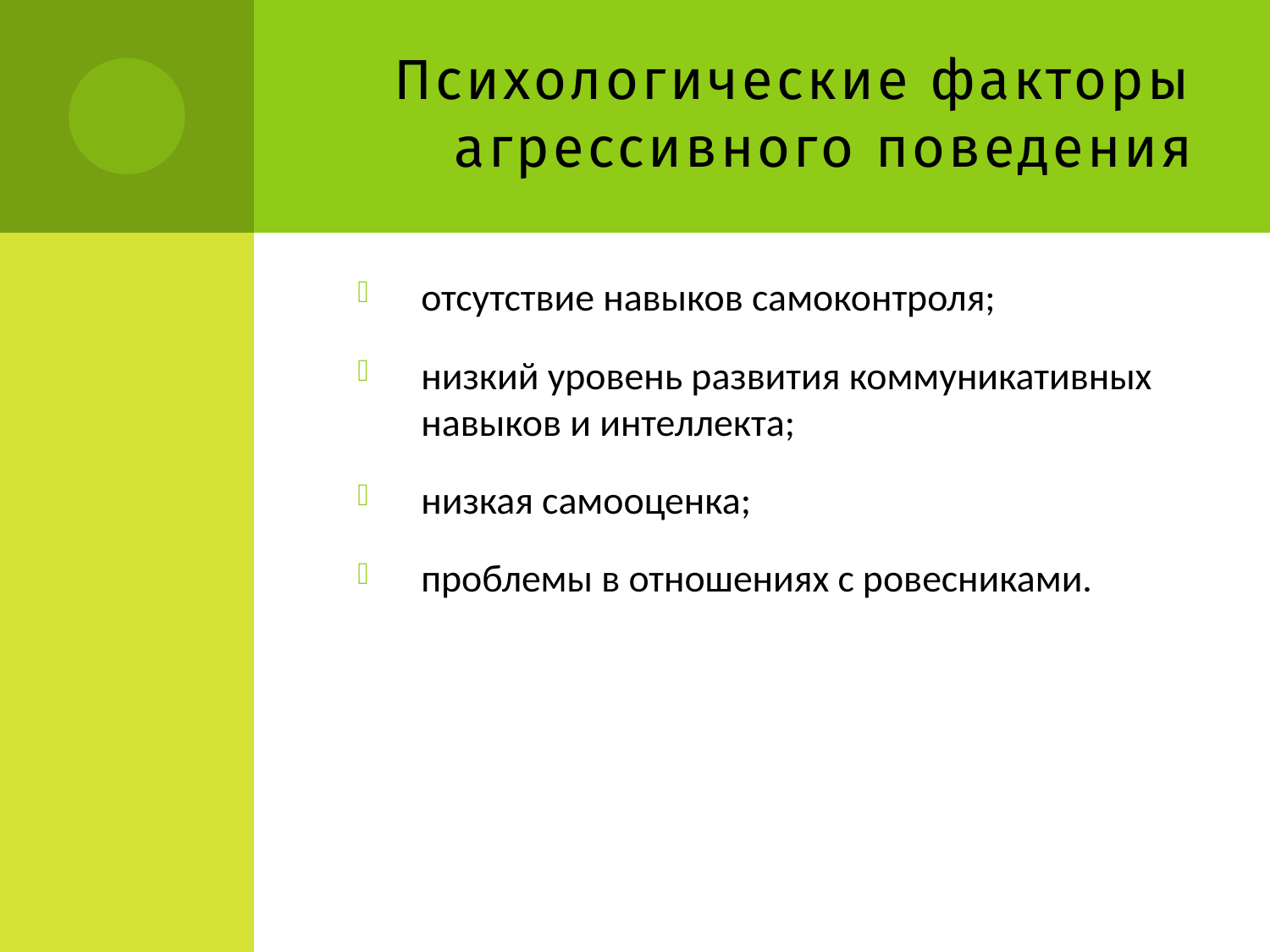

# Психологические факторы агрессивного поведения
отсутствие навыков самоконтроля;
низкий уровень развития коммуникативных навыков и интеллекта;
низкая самооценка;
проблемы в отношениях с ровесниками.